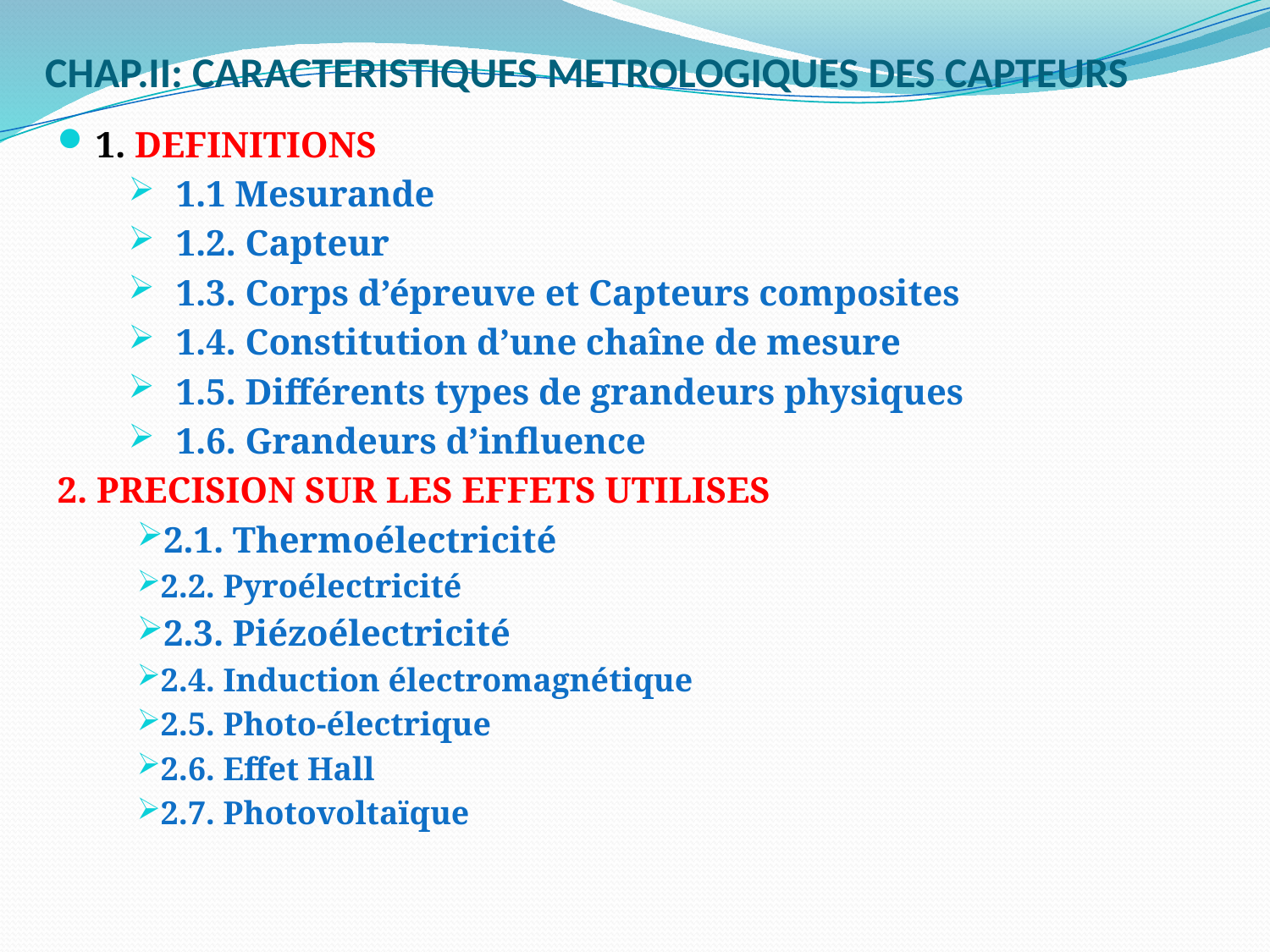

# CHAP.II: CARACTERISTIQUES METROLOGIQUES DES CAPTEURS
1. DEFINITIONS
1.1 Mesurande
1.2. Capteur
1.3. Corps d’épreuve et Capteurs composites
1.4. Constitution d’une chaîne de mesure
1.5. Différents types de grandeurs physiques
1.6. Grandeurs d’influence
2. PRECISION SUR LES EFFETS UTILISES
2.1. Thermoélectricité
2.2. Pyroélectricité
2.3. Piézoélectricité
2.4. Induction électromagnétique
2.5. Photo-électrique
2.6. Effet Hall
2.7. Photovoltaïque